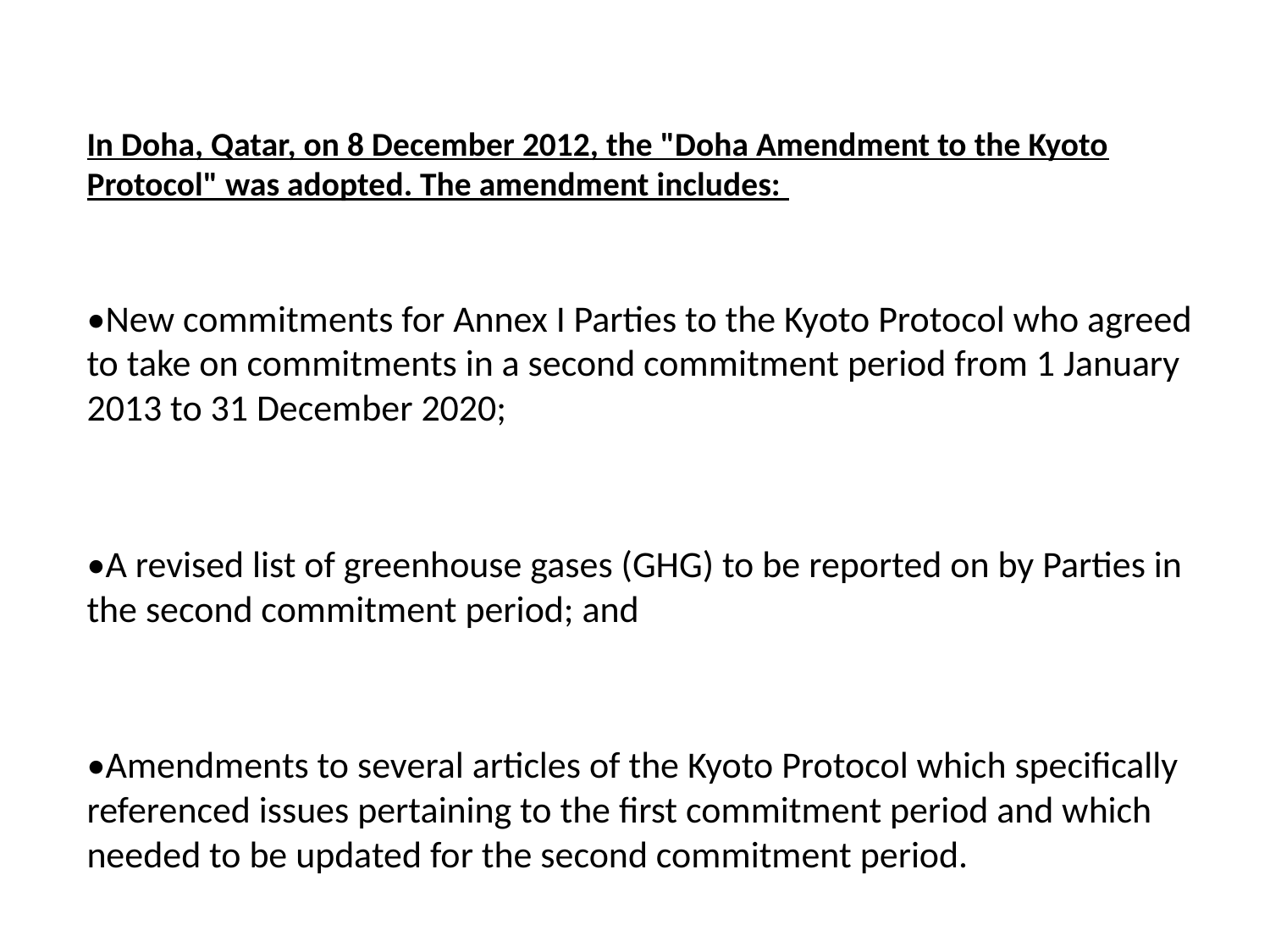

In Doha, Qatar, on 8 December 2012, the "Doha Amendment to the Kyoto Protocol" was adopted. The amendment includes:

•New commitments for Annex I Parties to the Kyoto Protocol who agreed to take on commitments in a second commitment period from 1 January 2013 to 31 December 2020;

•A revised list of greenhouse gases (GHG) to be reported on by Parties in the second commitment period; and

•Amendments to several articles of the Kyoto Protocol which specifically referenced issues pertaining to the first commitment period and which needed to be updated for the second commitment period.